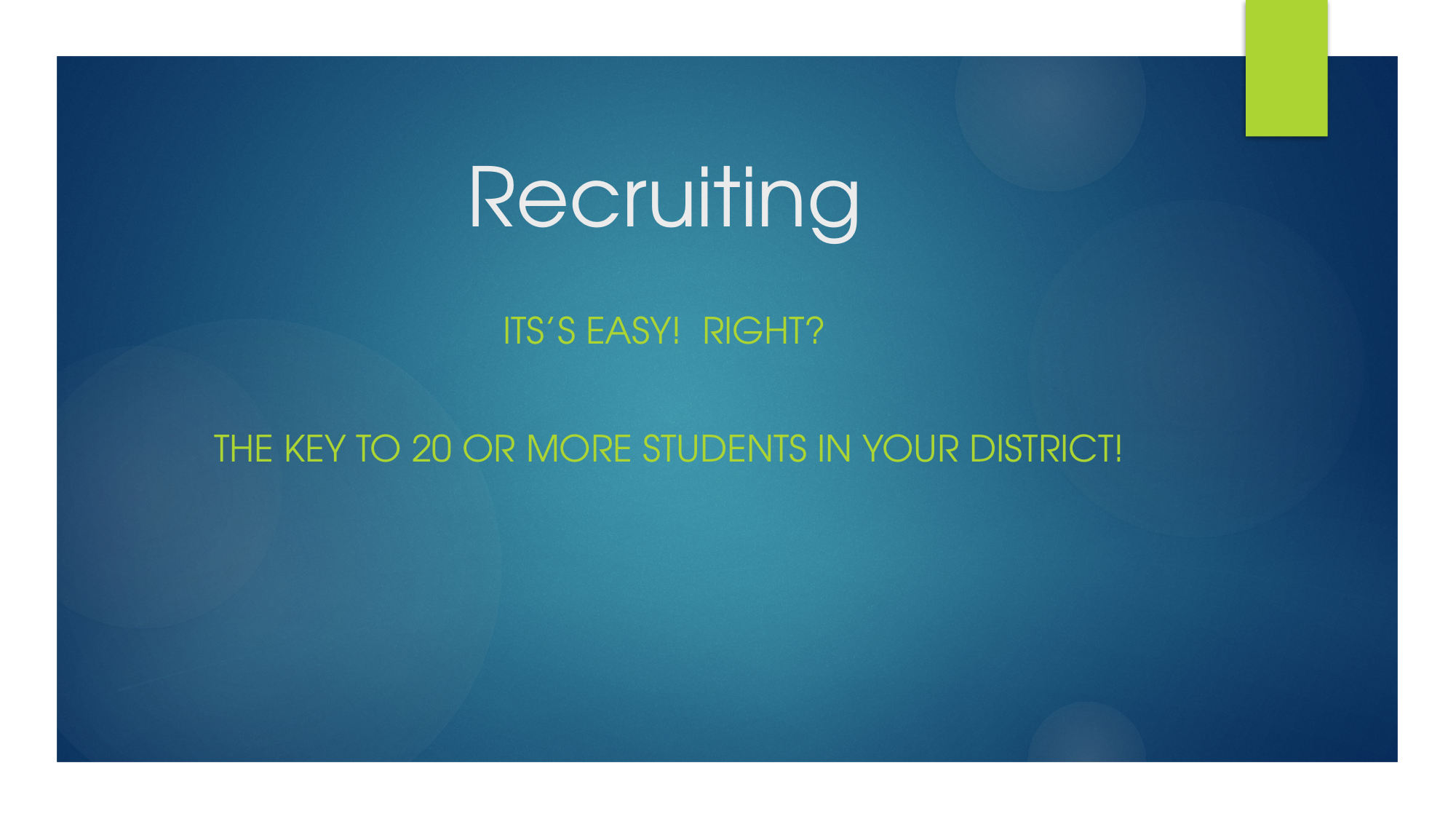

# Recruiting
Its’s Easy!  Right?

 the Key to 20 or more Students in Your District!